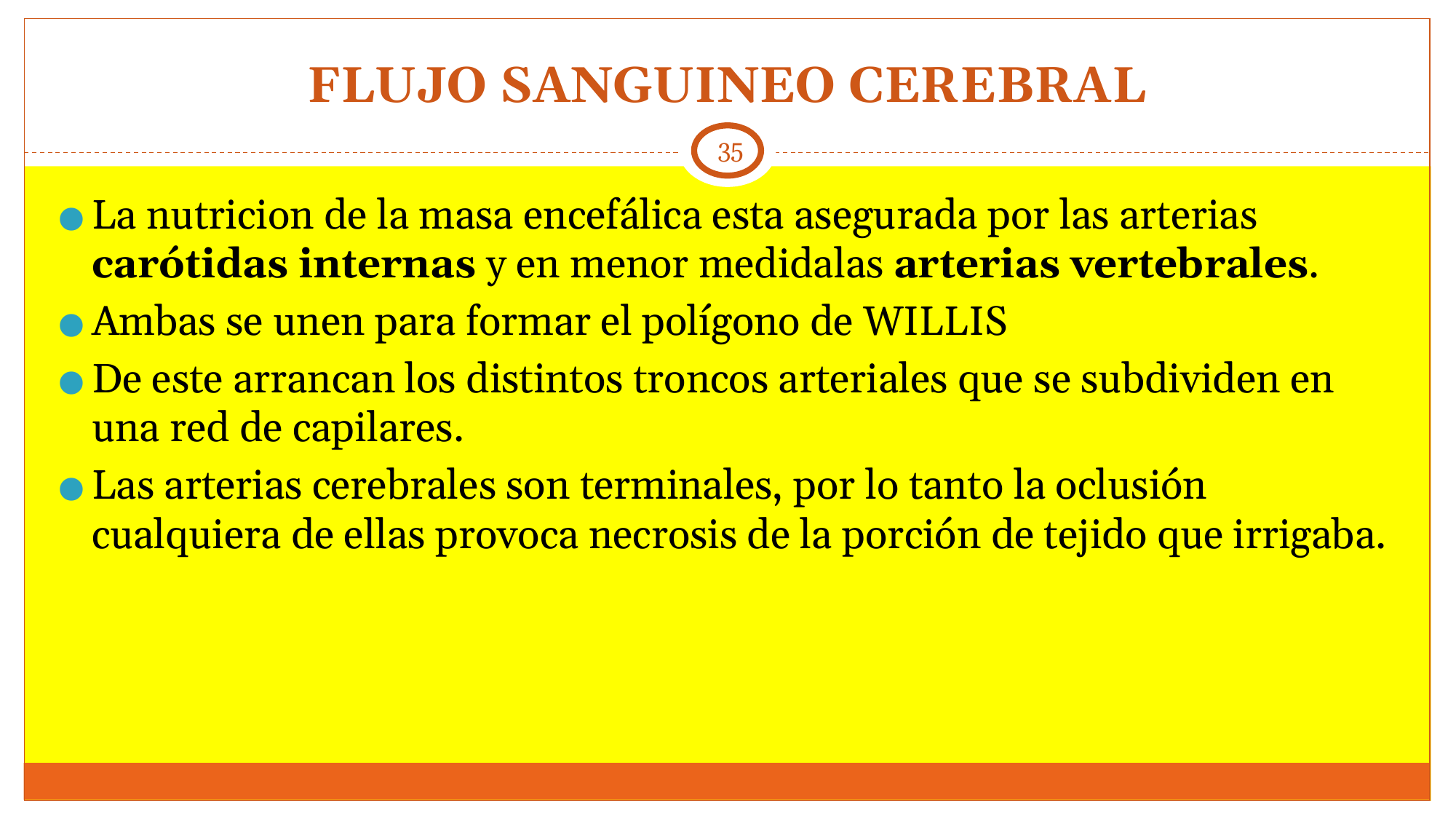

# FLUJO SANGUINEO CEREBRAL
35
La nutricion de la masa encefálica esta asegurada por las arterias carótidas internas y en menor medidalas arterias vertebrales.
Ambas se unen para formar el polígono de WILLIS
De este arrancan los distintos troncos arteriales que se subdividen en una red de capilares.
Las arterias cerebrales son terminales, por lo tanto la oclusión cualquiera de ellas provoca necrosis de la porción de tejido que irrigaba.